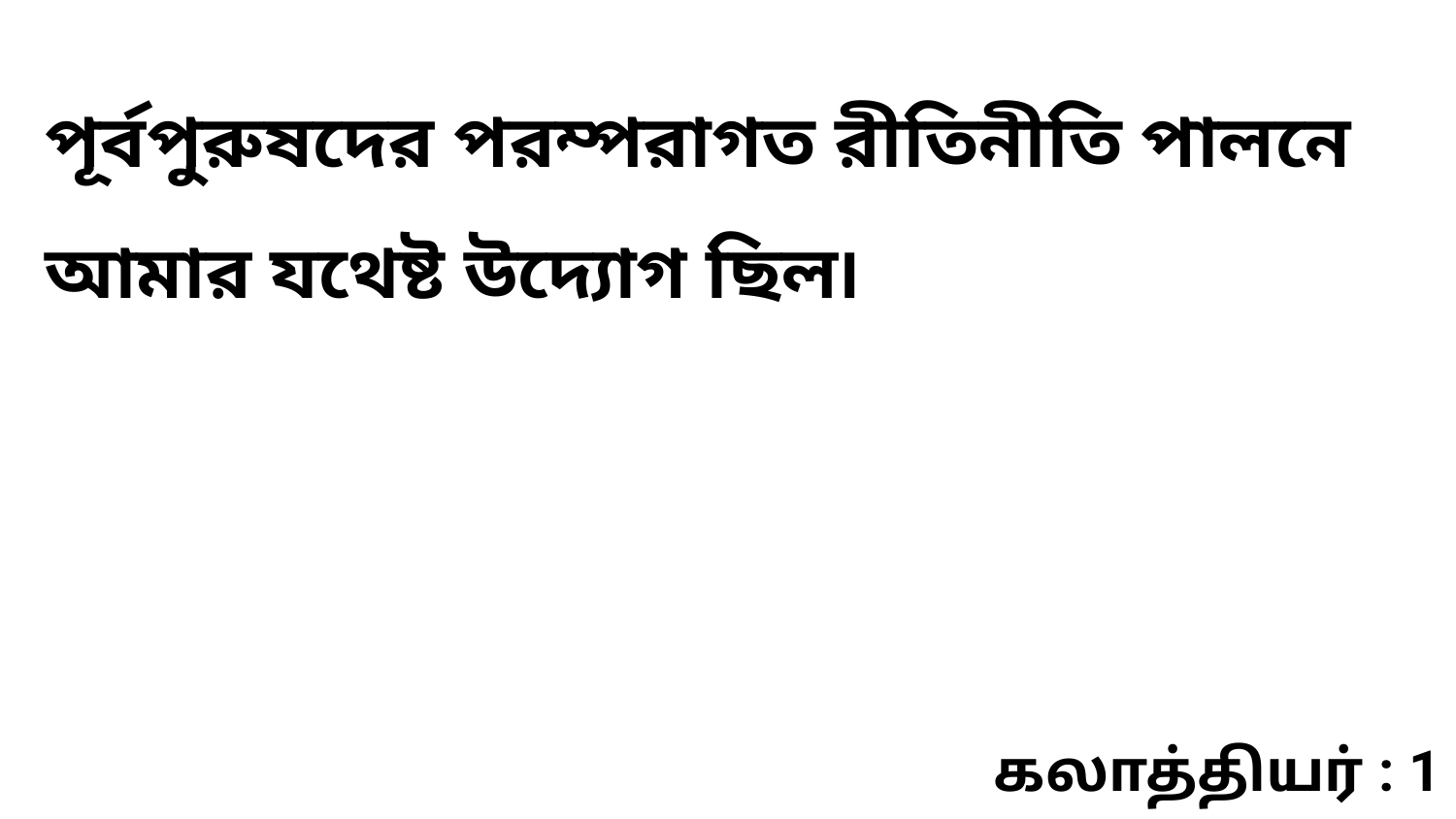

পূর্বপুরুষদের পরম্পরাগত রীতিনীতি পালনে আমার যথেষ্ট উদ্যোগ ছিল৷
கலாத்தியர் : 1